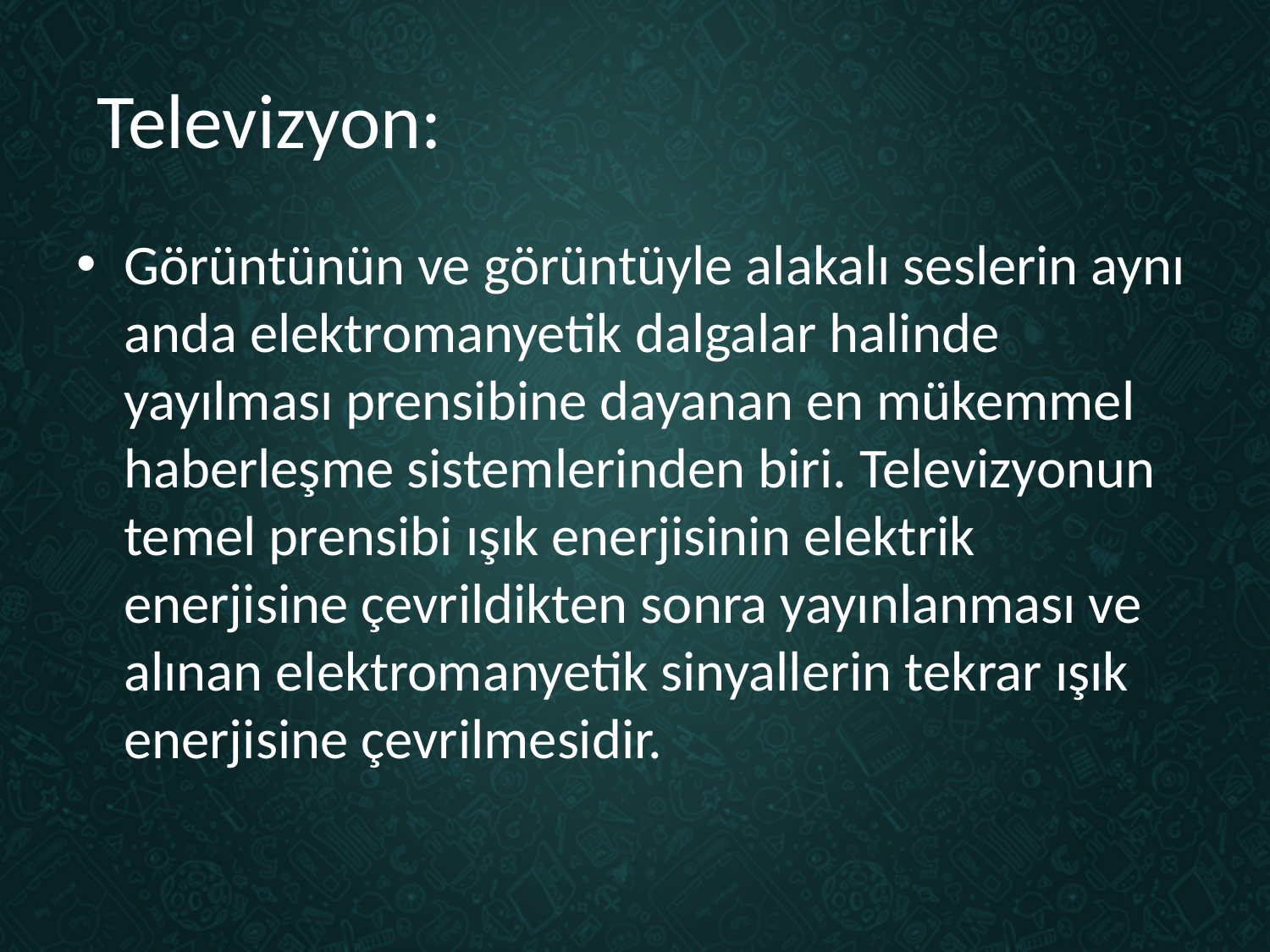

# Televizyon:
Görüntünün ve görüntüyle alakalı seslerin aynı anda elektromanyetik dalgalar halinde yayılması prensibine dayanan en mükemmel haberleşme sistemlerinden biri. Televizyonun temel prensibi ışık enerjisinin elektrik enerjisine çevrildikten sonra yayınlanması ve alınan elektromanyetik sinyallerin tekrar ışık enerjisine çevrilmesidir.